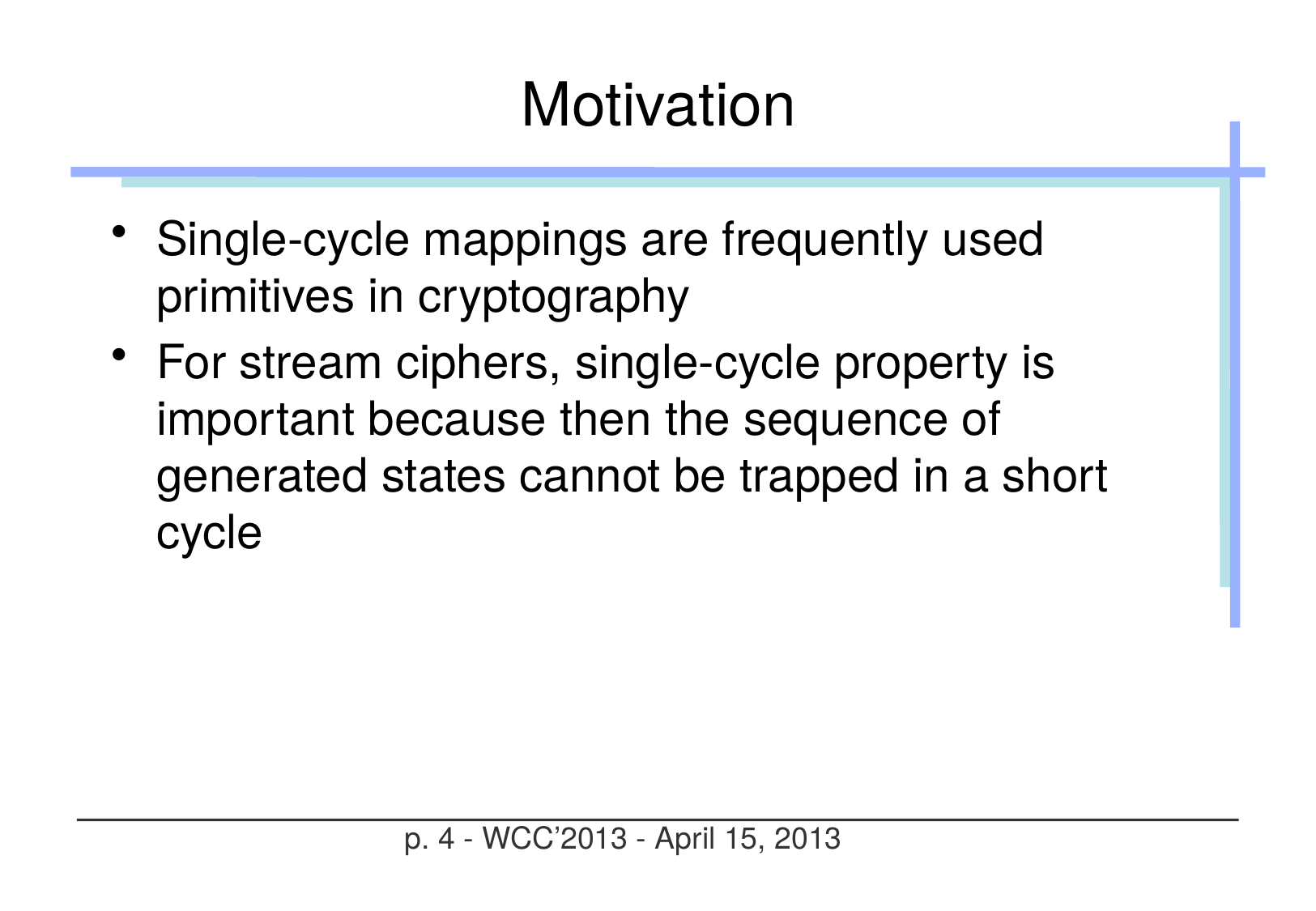

# Motivation
Single-cycle mappings are frequently used primitives in cryptography
For stream ciphers, single-cycle property is important because then the sequence of generated states cannot be trapped in a short cycle